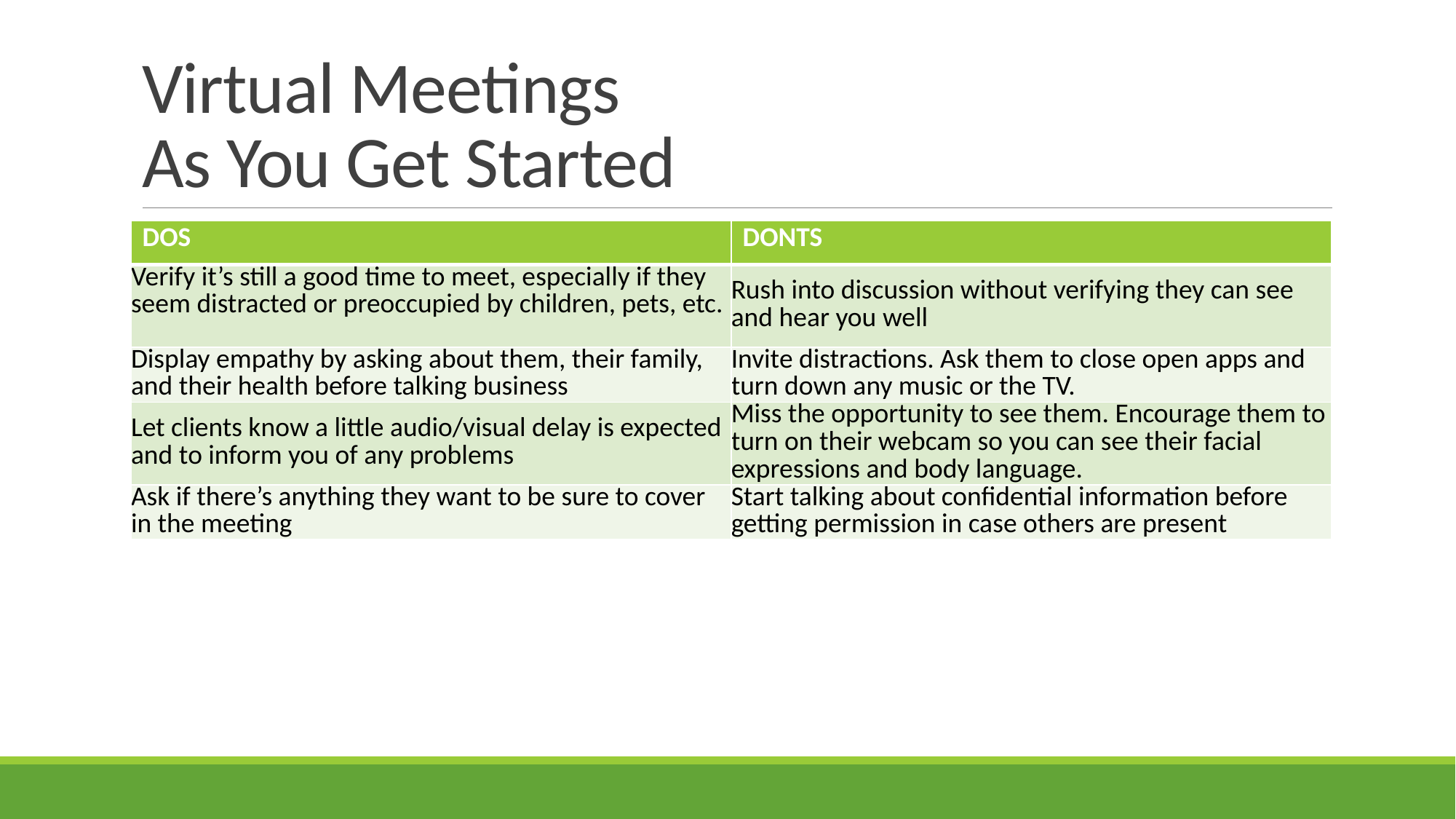

# Virtual Meetings As You Get Started
| DOS | DONTS |
| --- | --- |
| Verify it’s still a good time to meet, especially if they seem distracted or preoccupied by children, pets, etc. | Rush into discussion without verifying they can see and hear you well |
| Display empathy by asking about them, their family, and their health before talking business | Invite distractions. Ask them to close open apps and turn down any music or the TV. |
| Let clients know a little audio/visual delay is expected and to inform you of any problems | Miss the opportunity to see them. Encourage them to turn on their webcam so you can see their facial expressions and body language. |
| Ask if there’s anything they want to be sure to cover in the meeting | Start talking about confidential information before getting permission in case others are present |